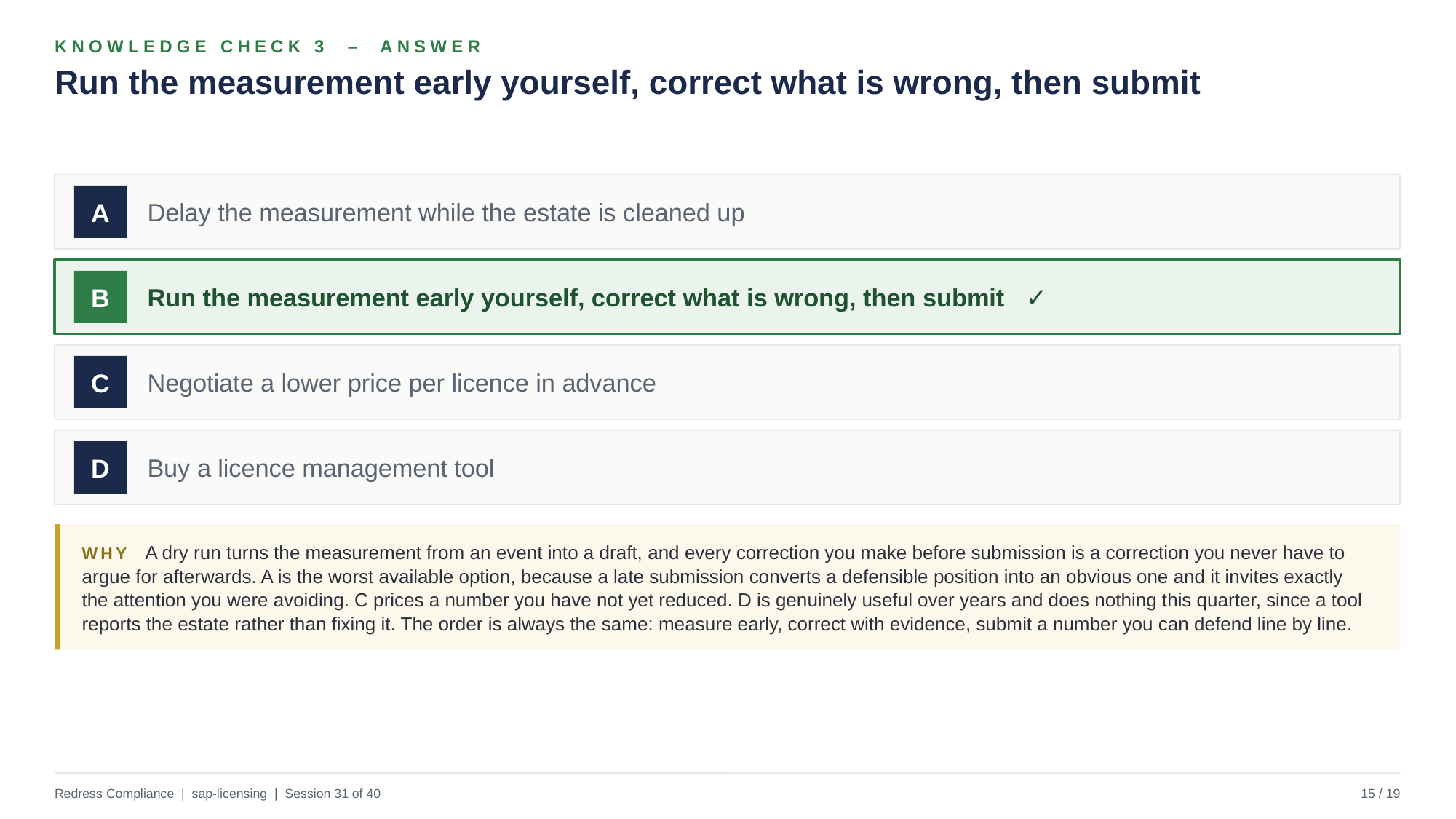

KNOWLEDGE CHECK 3  –  ANSWER
Run the measurement early yourself, correct what is wrong, then submit

Delay the measurement while the estate is cleaned up

A

Run the measurement early yourself, correct what is wrong, then submit   ✓

B

Negotiate a lower price per licence in advance

C

Buy a licence management tool

D

WHY  A dry run turns the measurement from an event into a draft, and every correction you make before submission is a correction you never have to argue for afterwards. A is the worst available option, because a late submission converts a defensible position into an obvious one and it invites exactly the attention you were avoiding. C prices a number you have not yet reduced. D is genuinely useful over years and does nothing this quarter, since a tool reports the estate rather than fixing it. The order is always the same: measure early, correct with evidence, submit a number you can defend line by line.

Redress Compliance  |  sap-licensing  |  Session 31 of 40
15 / 19